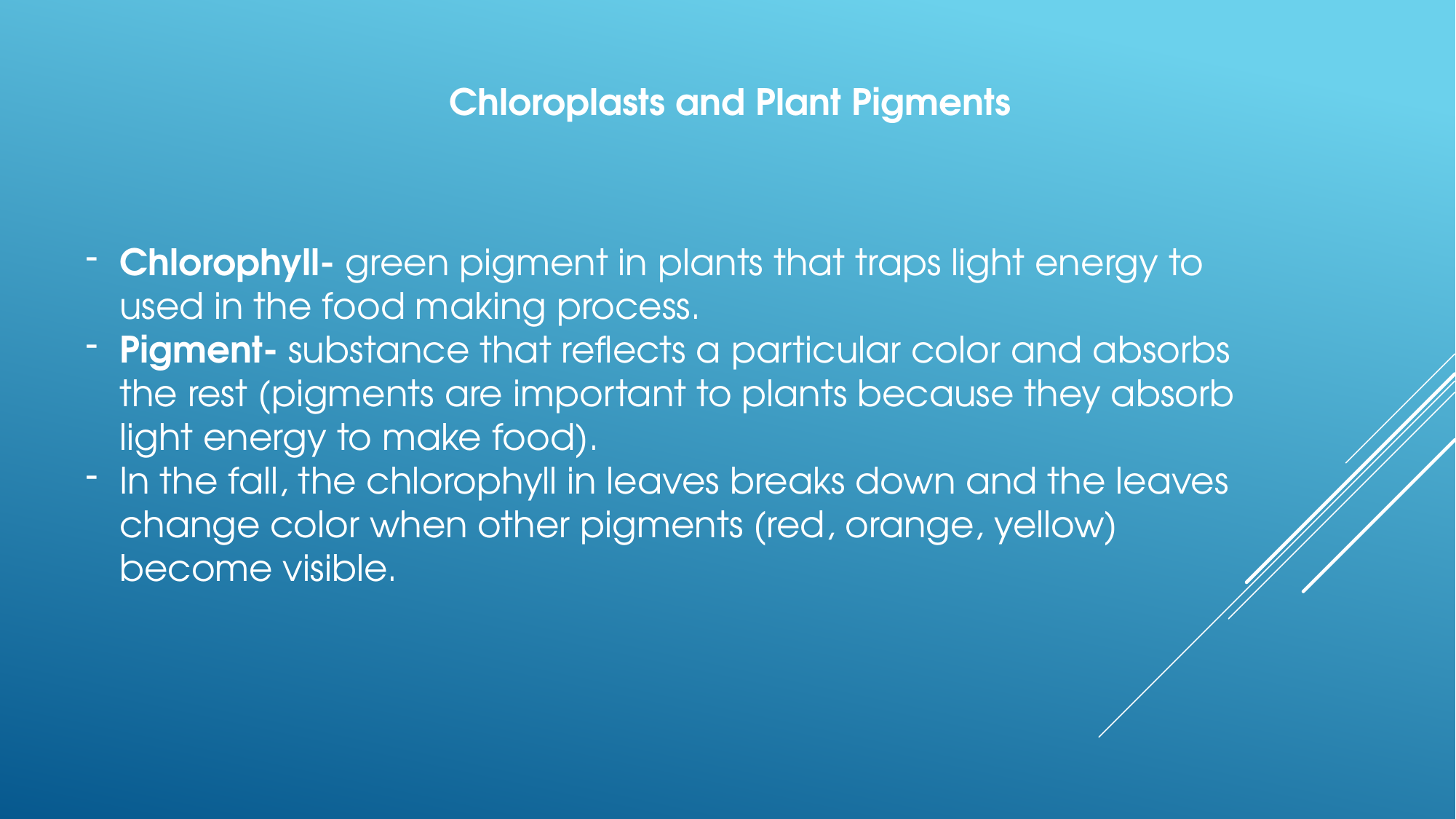

Chloroplasts and Plant Pigments
Chlorophyll- green pigment in plants that traps light energy to used in the food making process.
Pigment- substance that reflects a particular color and absorbs the rest (pigments are important to plants because they absorb light energy to make food).
In the fall, the chlorophyll in leaves breaks down and the leaves change color when other pigments (red, orange, yellow) become visible.